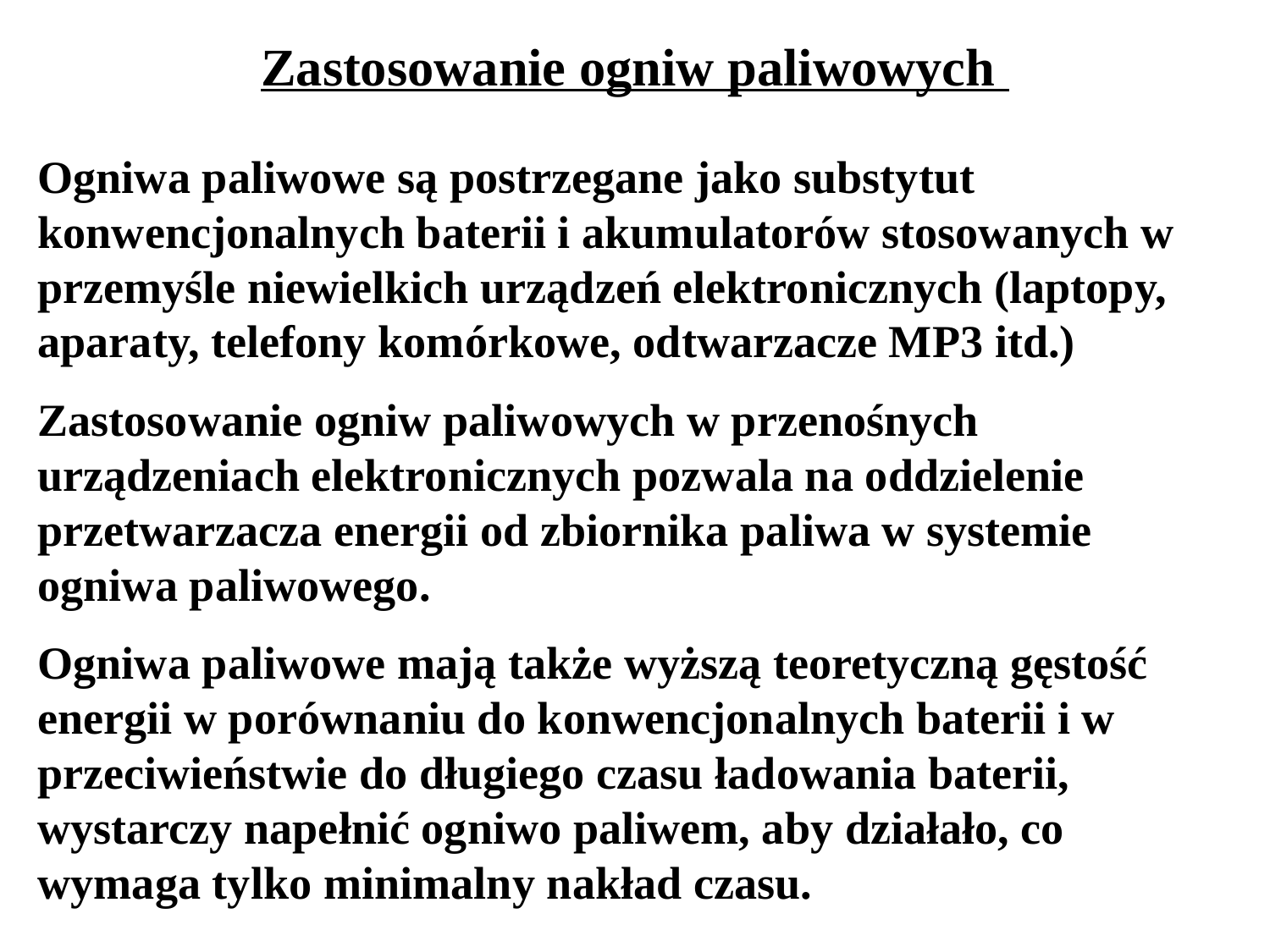

Zastosowanie ogniw paliwowych
Ogniwa paliwowe są postrzegane jako substytut konwencjonalnych baterii i akumulatorów stosowanych w przemyśle niewielkich urządzeń elektronicznych (laptopy, aparaty, telefony komórkowe, odtwarzacze MP3 itd.)

Zastosowanie ogniw paliwowych w przenośnych urządzeniach elektronicznych pozwala na oddzielenie przetwarzacza energii od zbiornika paliwa w systemie ogniwa paliwowego.

Ogniwa paliwowe mają także wyższą teoretyczną gęstość energii w porównaniu do konwencjonalnych baterii i w przeciwieństwie do długiego czasu ładowania baterii, wystarczy napełnić ogniwo paliwem, aby działało, co wymaga tylko minimalny nakład czasu.